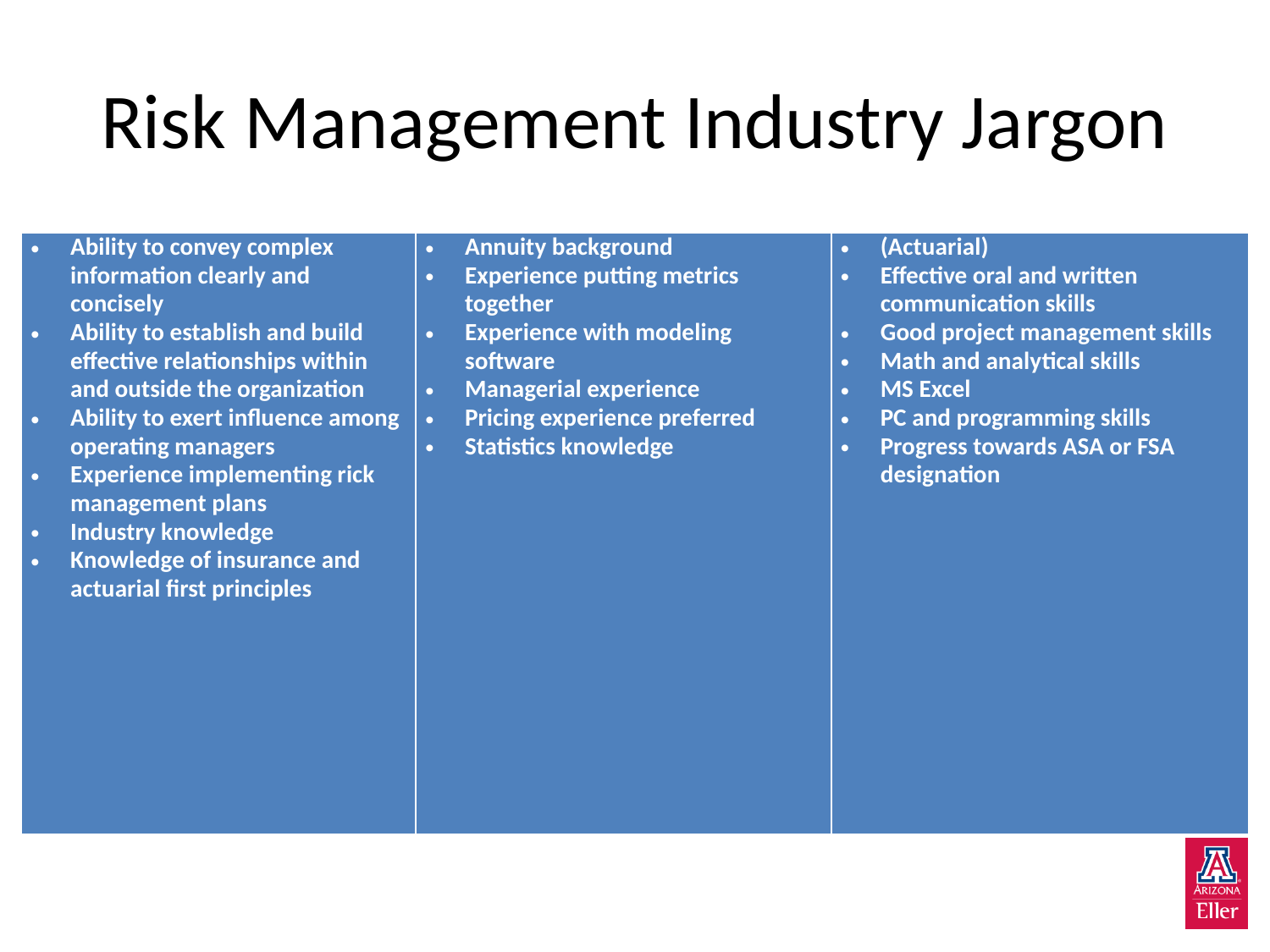

# Risk Management Industry Jargon
| Ability to convey complex information clearly and concisely Ability to establish and build effective relationships within and outside the organization Ability to exert influence among operating managers Experience implementing rick management plans Industry knowledge Knowledge of insurance and actuarial first principles | Annuity background Experience putting metrics together Experience with modeling software Managerial experience Pricing experience preferred Statistics knowledge | (Actuarial) Effective oral and written communication skills Good project management skills Math and analytical skills MS Excel PC and programming skills Progress towards ASA or FSA designation |
| --- | --- | --- |